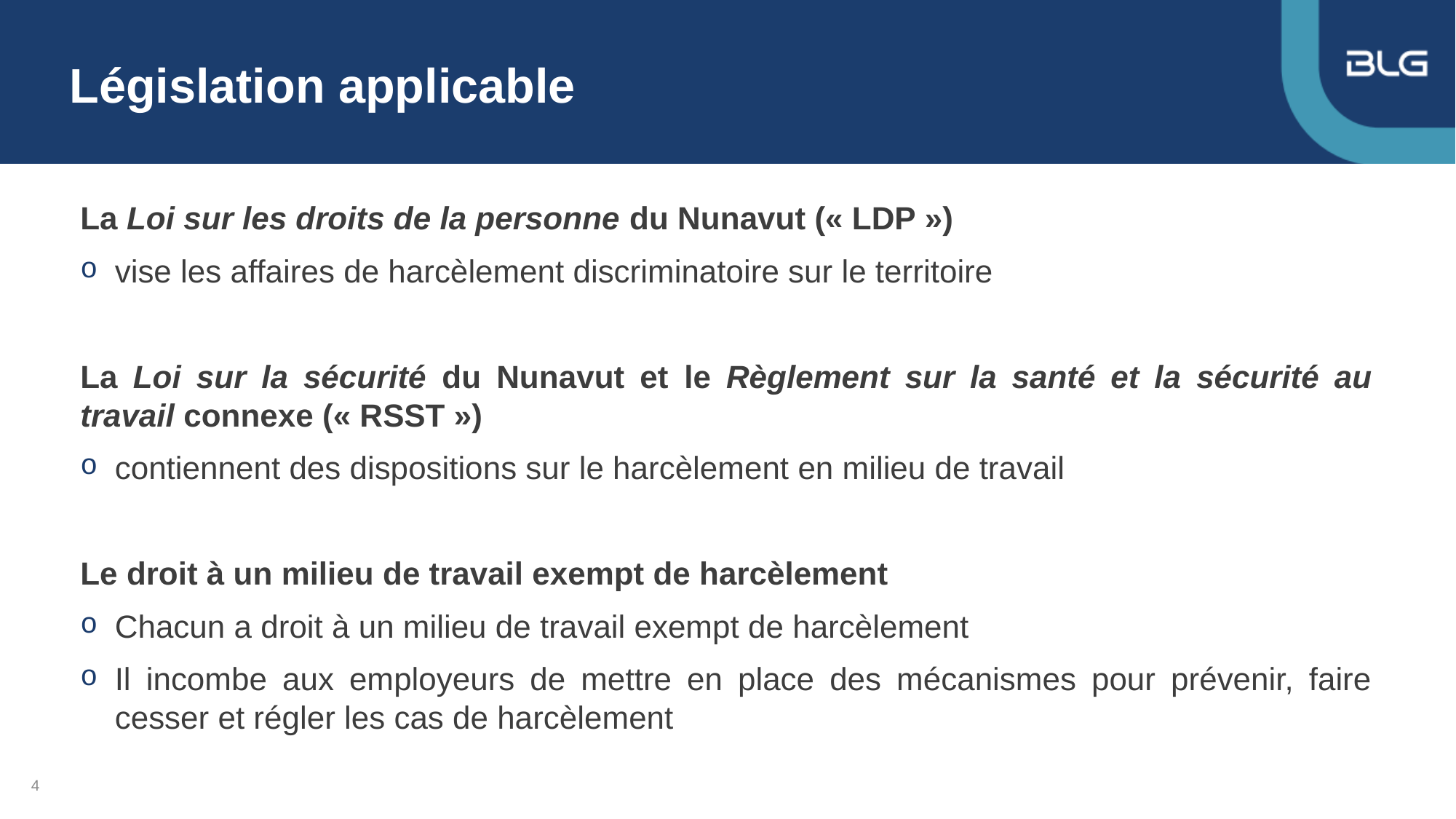

# Législation applicable
La Loi sur les droits de la personne du Nunavut (« LDP »)
vise les affaires de harcèlement discriminatoire sur le territoire

La Loi sur la sécurité du Nunavut et le Règlement sur la santé et la sécurité au travail connexe (« RSST »)
contiennent des dispositions sur le harcèlement en milieu de travail

Le droit à un milieu de travail exempt de harcèlement
Chacun a droit à un milieu de travail exempt de harcèlement
Il incombe aux employeurs de mettre en place des mécanismes pour prévenir, faire cesser et régler les cas de harcèlement

4